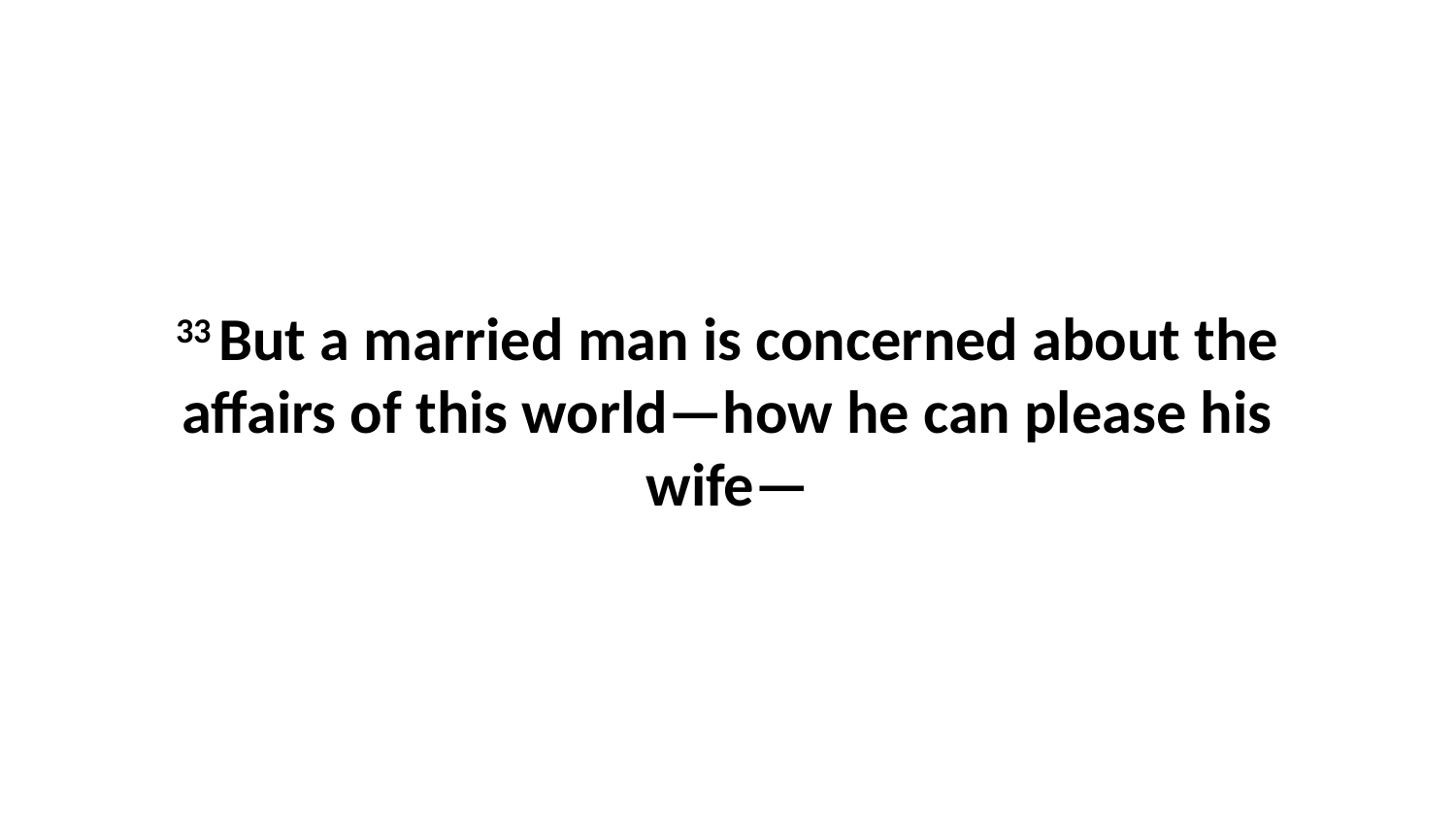

33 But a married man is concerned about the affairs of this world—how he can please his wife—